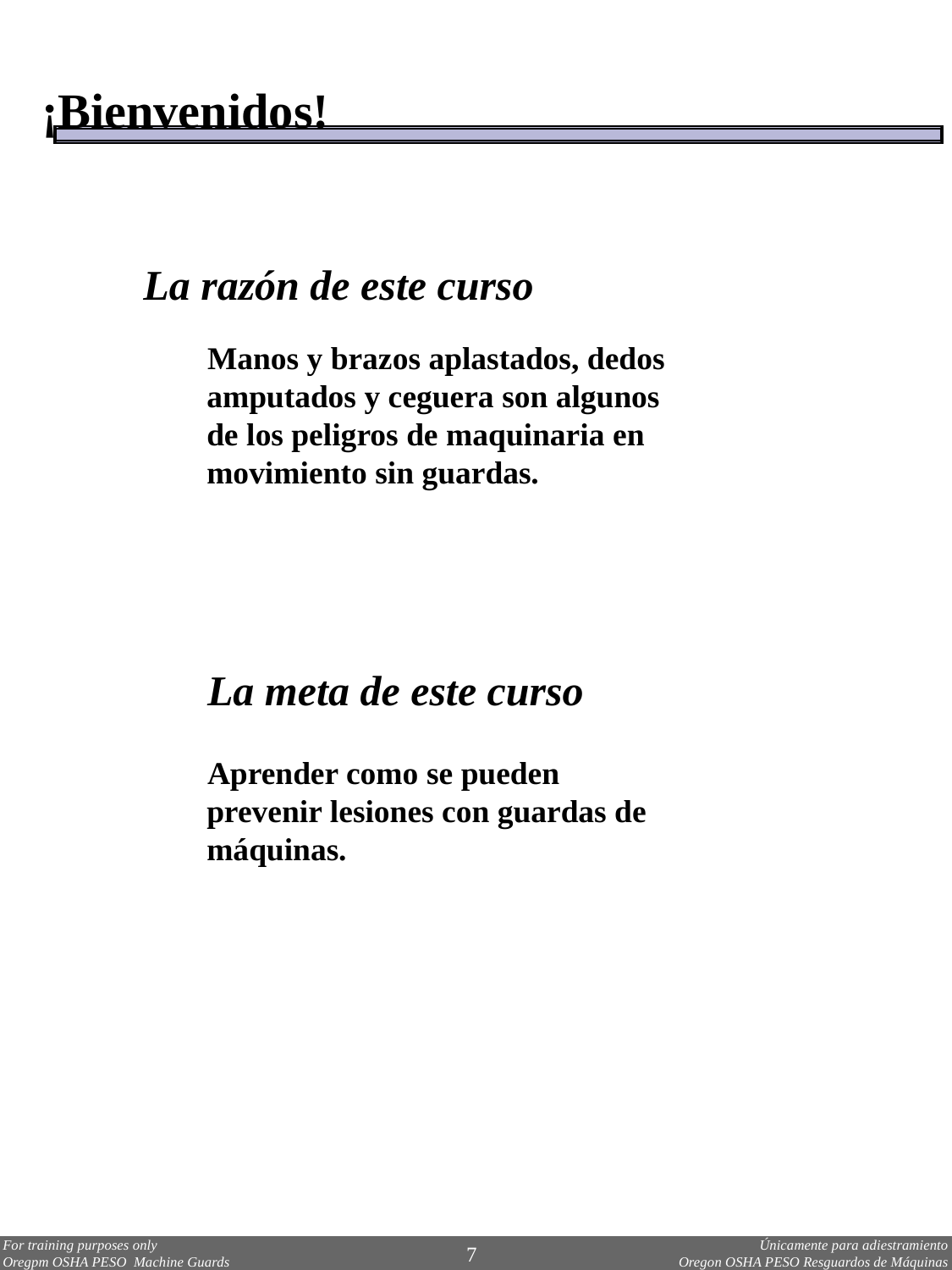

¡Bienvenidos!

La razón de este curso

Manos y brazos aplastados, dedos amputados y ceguera son algunos de los peligros de maquinaria en movimiento sin guardas.

La meta de este curso

Aprender como se pueden prevenir lesiones con guardas de máquinas.